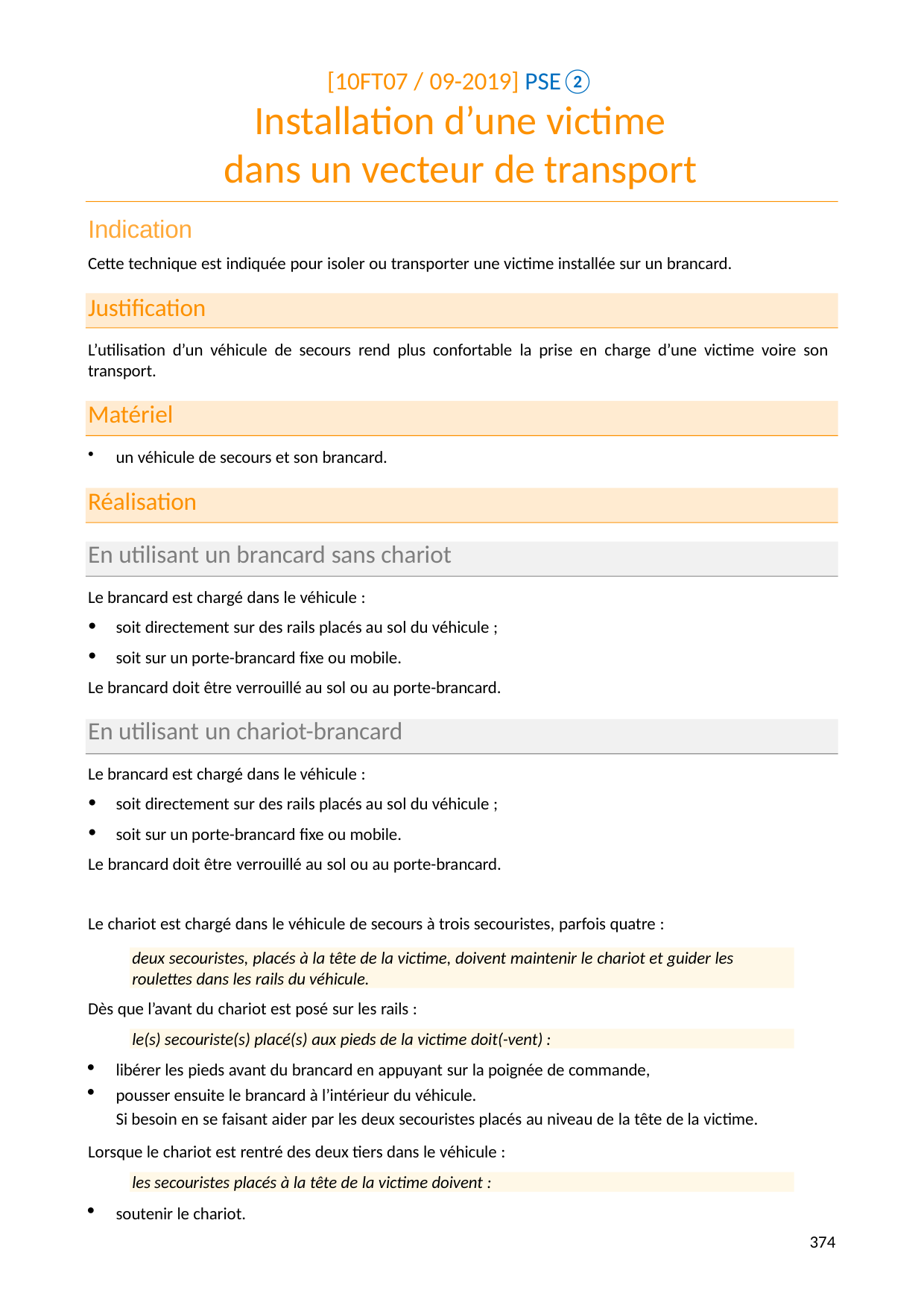

[10FT07 / 09-2019] PSE②
# Installation d’une victime  dans un vecteur de transport
Indication
Cette technique est indiquée pour isoler ou transporter une victime installée sur un brancard.

Justification
L’utilisation d’un véhicule de secours rend plus confortable la prise en charge d’une victime voire son  transport.

Matériel
un véhicule de secours et son brancard.

Réalisation

En utilisant un brancard sans chariot
Le brancard est chargé dans le véhicule :
soit directement sur des rails placés au sol du véhicule ;
soit sur un porte-brancard fixe ou mobile.
Le brancard doit être verrouillé au sol ou au porte-brancard.

En utilisant un chariot-brancard
Le brancard est chargé dans le véhicule :
soit directement sur des rails placés au sol du véhicule ;
soit sur un porte-brancard fixe ou mobile.
Le brancard doit être verrouillé au sol ou au porte-brancard.

Le chariot est chargé dans le véhicule de secours à trois secouristes, parfois quatre :

deux secouristes, placés à la tête de la victime, doivent maintenir le chariot et guider les
roulettes dans les rails du véhicule.
Dès que l’avant du chariot est posé sur les rails :
le(s) secouriste(s) placé(s) aux pieds de la victime doit(-vent) :
libérer les pieds avant du brancard en appuyant sur la poignée de commande,
pousser ensuite le brancard à l’intérieur du véhicule.
Si besoin en se faisant aider par les deux secouristes placés au niveau de la tête de la victime.
Lorsque le chariot est rentré des deux tiers dans le véhicule :
les secouristes placés à la tête de la victime doivent :
soutenir le chariot.
374